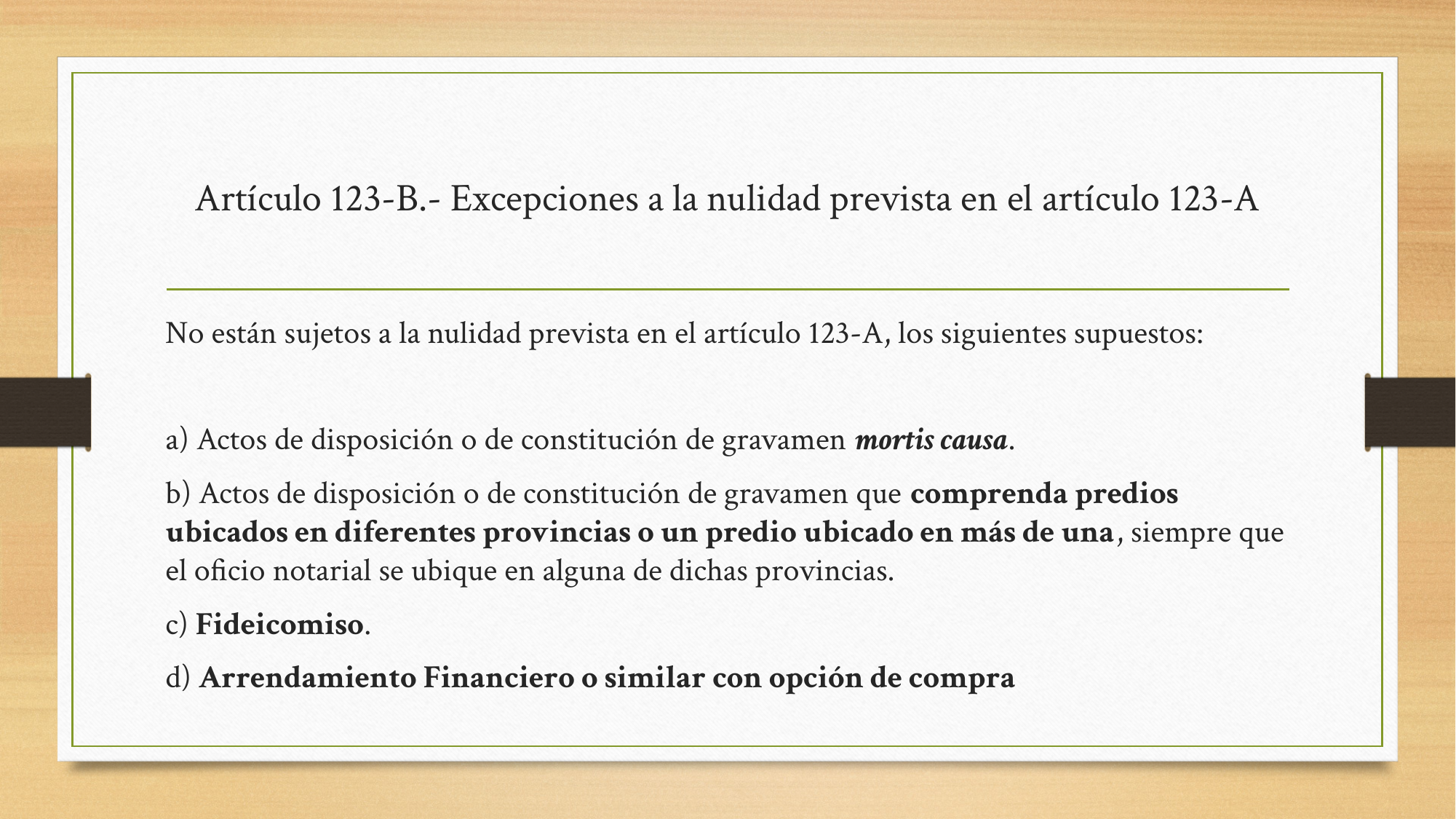

# Artículo 123-B.- Excepciones a la nulidad prevista en el artículo 123-A
No están sujetos a la nulidad prevista en el artículo 123-A, los siguientes supuestos:

a) Actos de disposición o de constitución de gravamen mortis causa.
b) Actos de disposición o de constitución de gravamen que comprenda predios ubicados en diferentes provincias o un predio ubicado en más de una, siempre que el oficio notarial se ubique en alguna de dichas provincias.
c) Fideicomiso.
d) Arrendamiento Financiero o similar con opción de compra